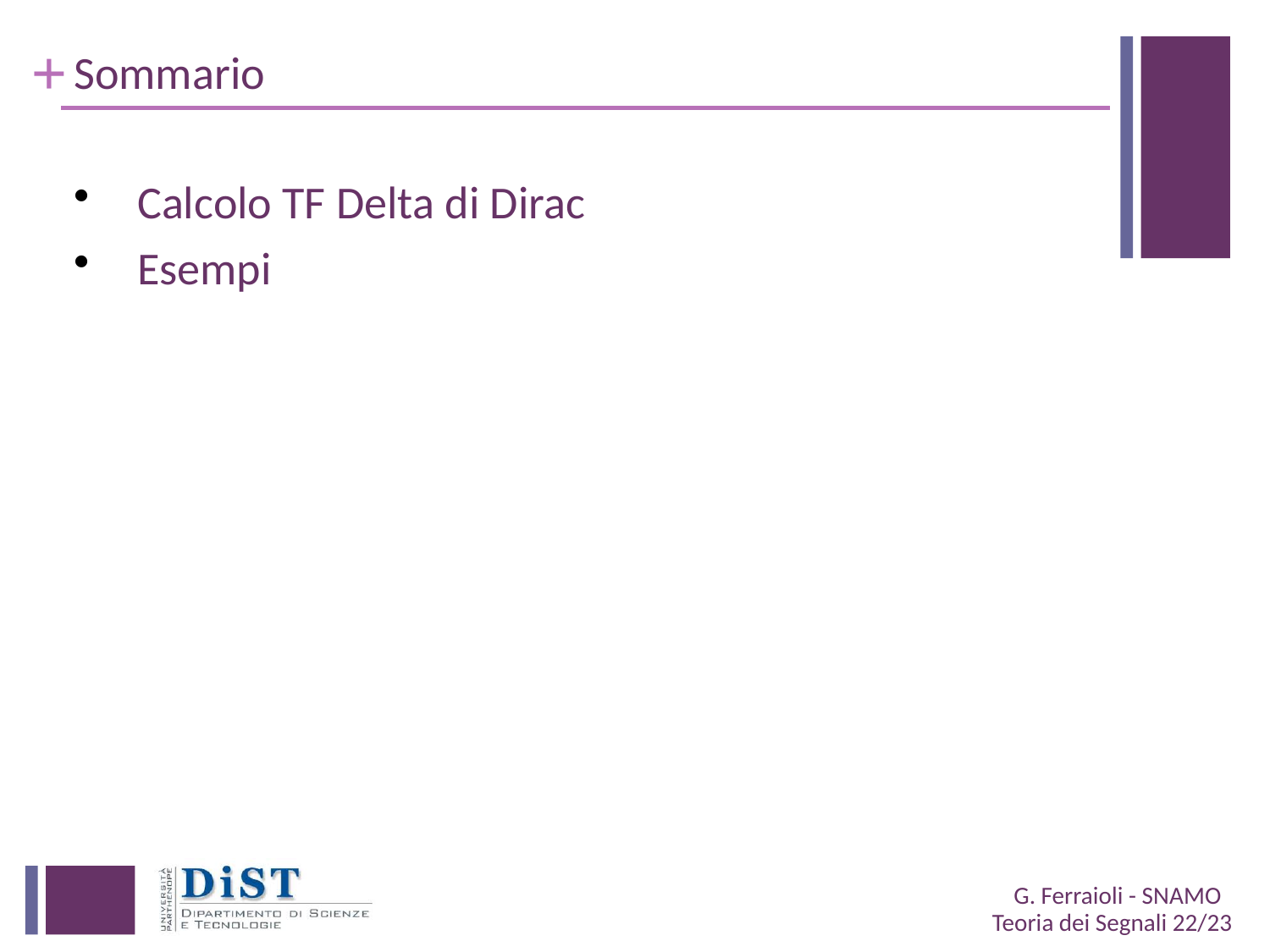

# Sommario
Calcolo TF Delta di Dirac
Esempi